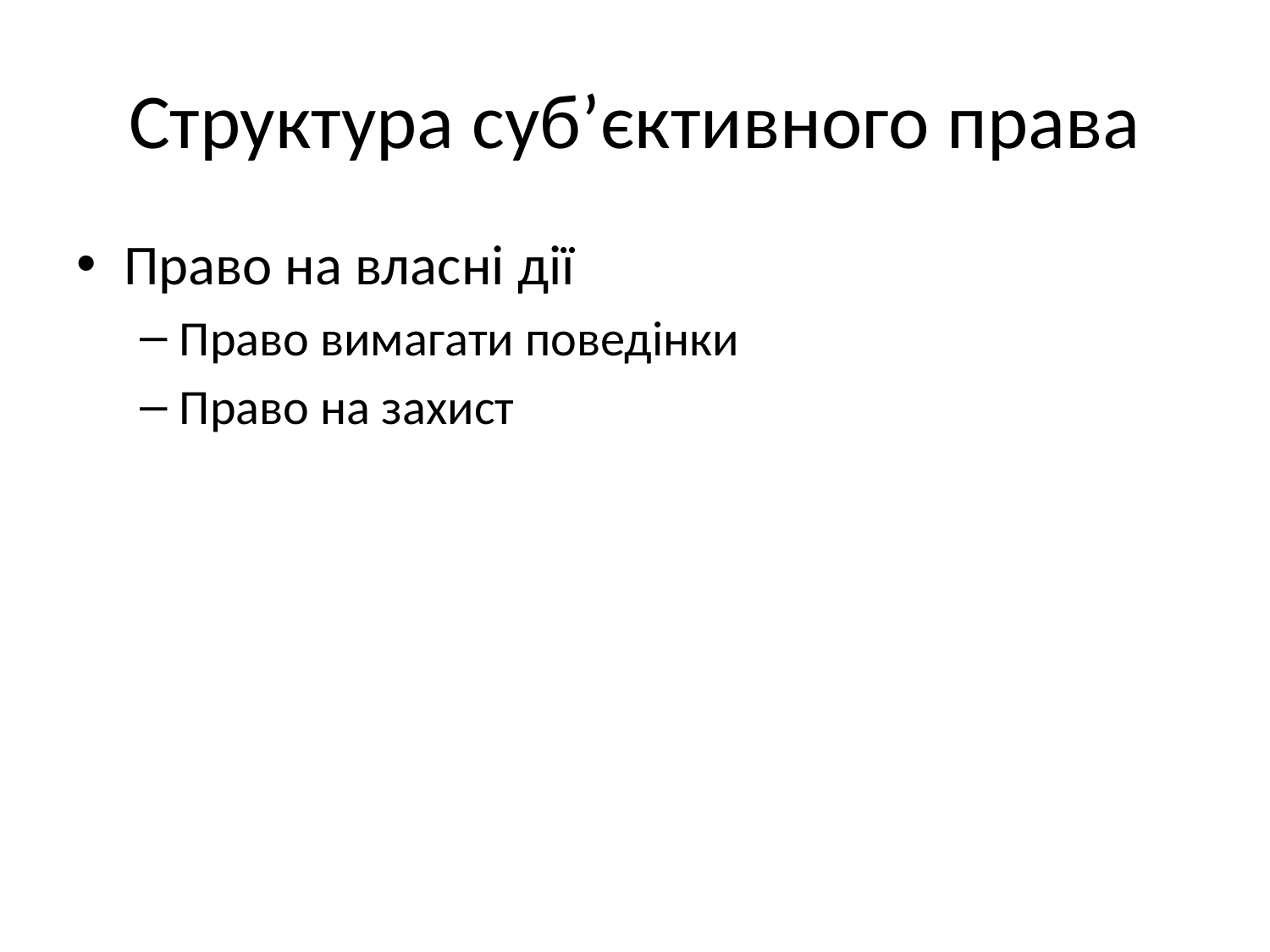

# Структура суб’єктивного права
Право на власні дії
Право вимагати поведінки
Право на захист